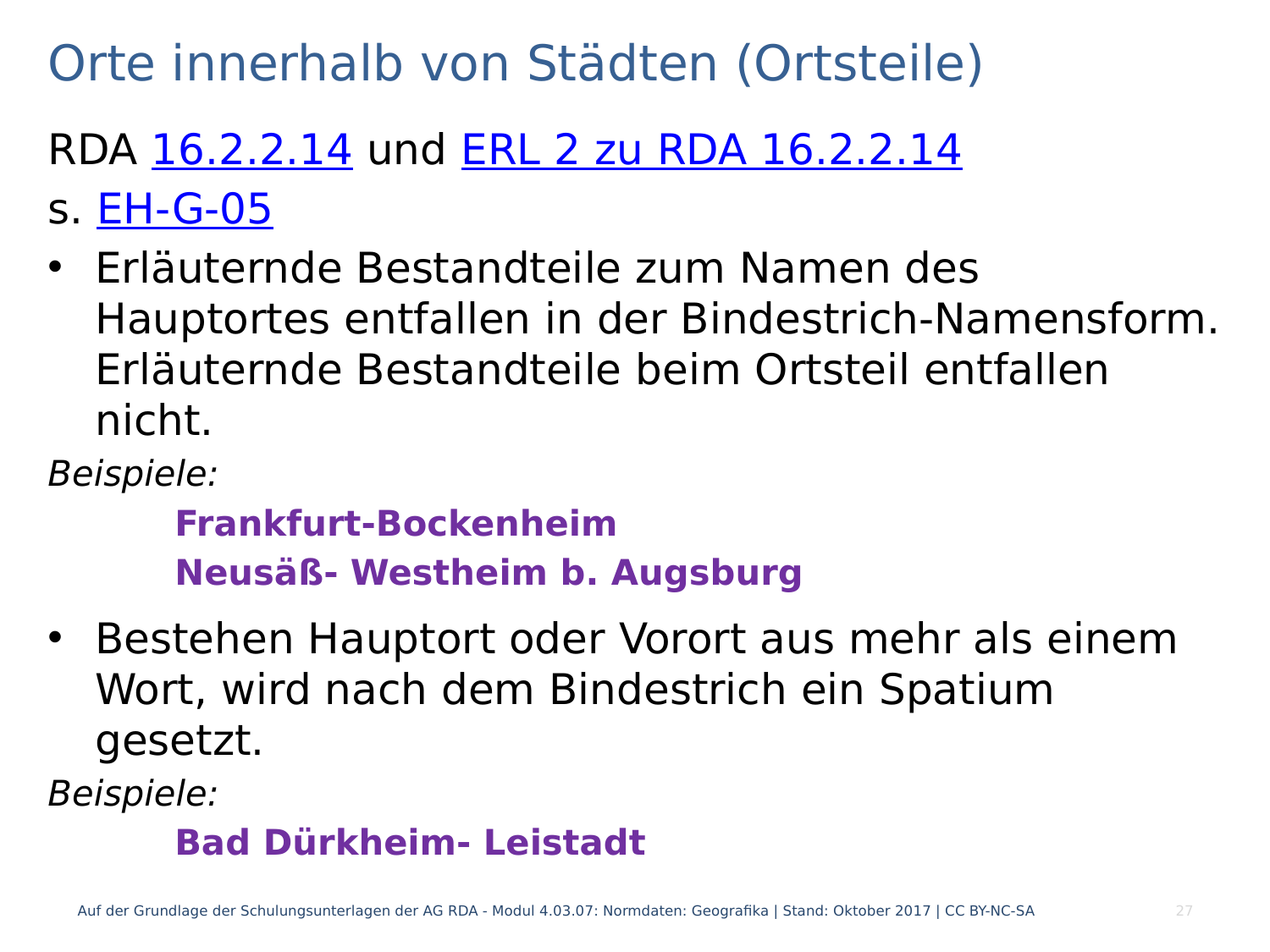

# Orte innerhalb von Städten (Ortsteile)
RDA 16.2.2.14 und ERL 2 zu RDA 16.2.2.14
s. EH-G-05
Erläuternde Bestandteile zum Namen des Hauptortes entfallen in der Bindestrich-Namensform. Erläuternde Bestandteile beim Ortsteil entfallen nicht.
Beispiele:
	Frankfurt-Bockenheim
	Neusäß- Westheim b. Augsburg
Bestehen Hauptort oder Vorort aus mehr als einem Wort, wird nach dem Bindestrich ein Spatium gesetzt.
Beispiele:
	Bad Dürkheim- Leistadt
Auf der Grundlage der Schulungsunterlagen der AG RDA - Modul 4.03.07: Normdaten: Geografika | Stand: Oktober 2017 | CC BY-NC-SA
27